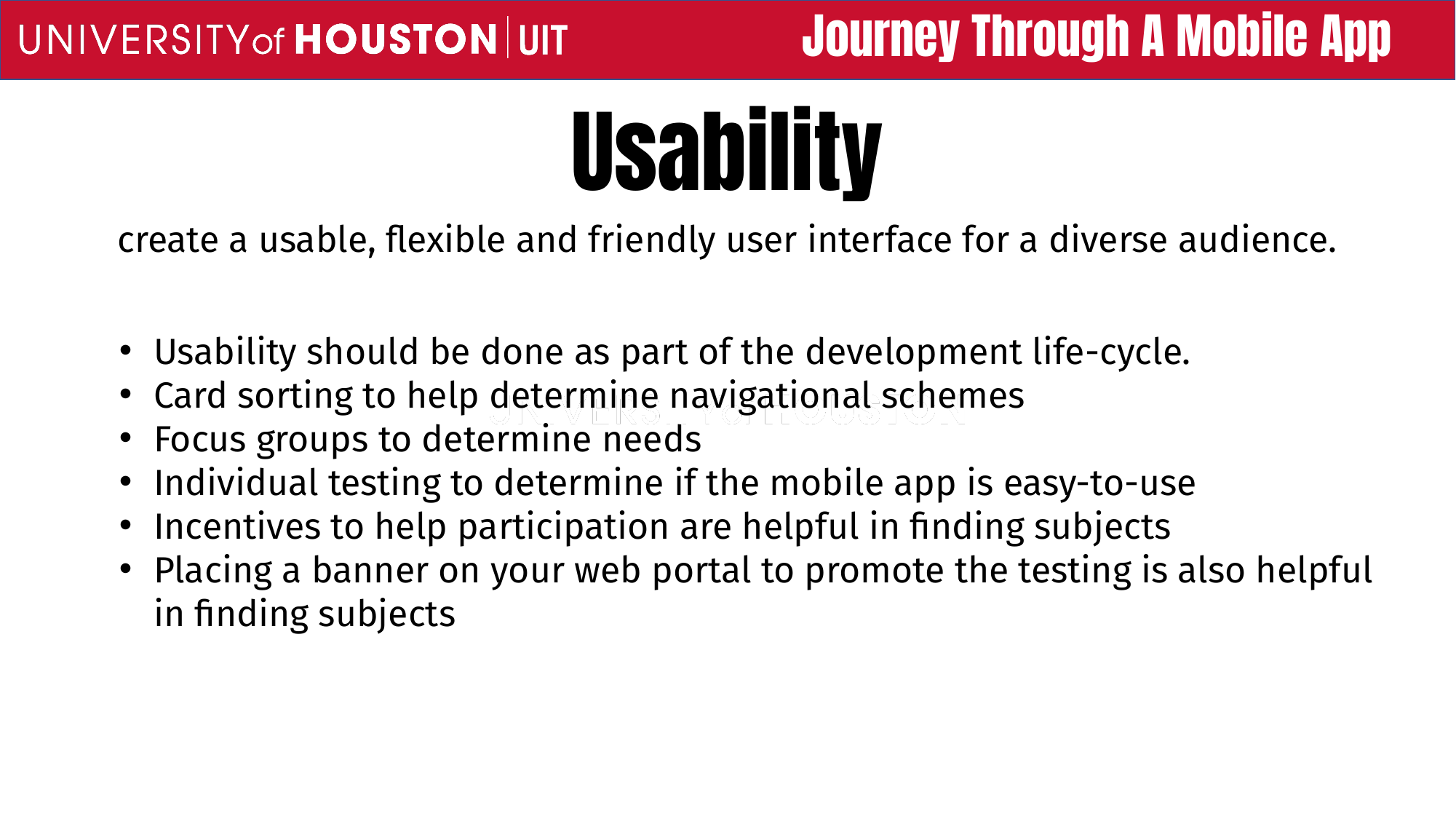

# Usability
create a usable, flexible and friendly user interface for a diverse audience.

Usability should be done as part of the development life-cycle.
Card sorting to help determine navigational schemes
Focus groups to determine needs
Individual testing to determine if the mobile app is easy-to-use
Incentives to help participation are helpful in finding subjects
Placing a banner on your web portal to promote the testing is also helpful in finding subjects